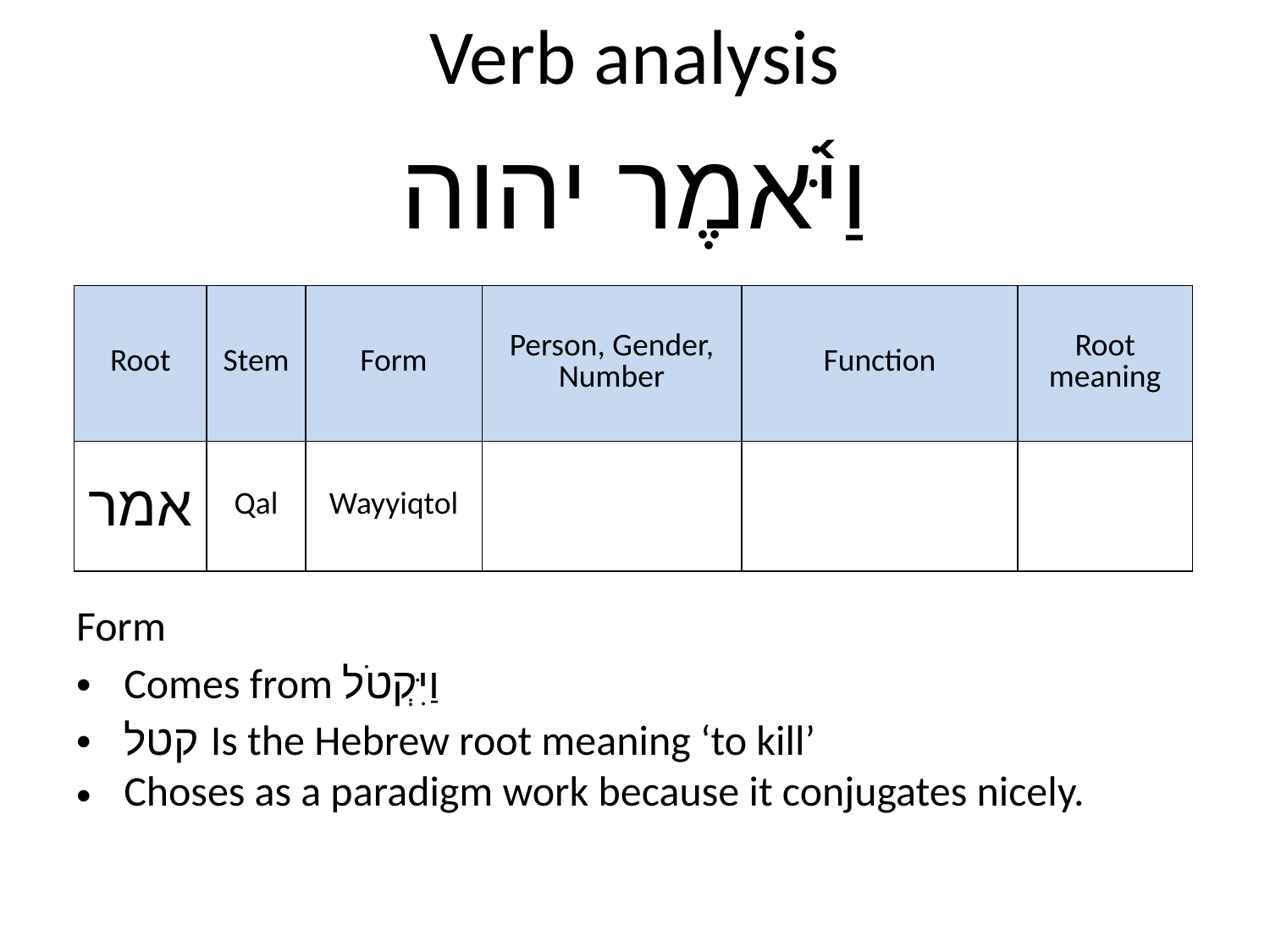

Verb analysis
וַיֹּ֫אמֶר יהוה
| Root | Stem | Form | Person, Gender, Number | Function | Root meaning |
| --- | --- | --- | --- | --- | --- |
| אמר | Qal | Wayyiqtol |  |  |  |
Form
Comes from וַיִּקְטֹל
קטל Is the Hebrew root meaning ‘to kill’
Choses as a paradigm work because it conjugates nicely.